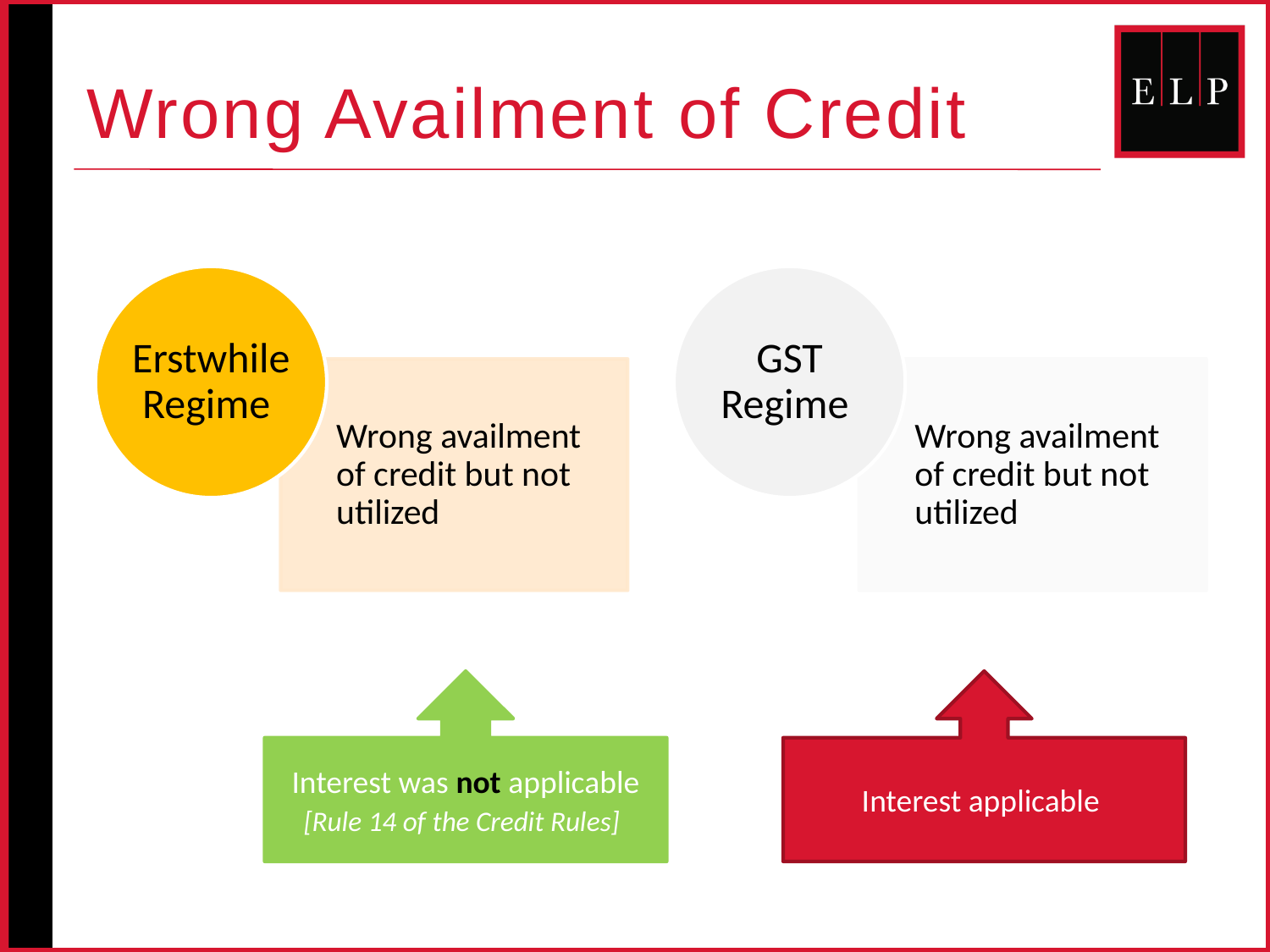

# Wrong Availment of Credit
Wrong availment of credit but not utilized
Erstwhile Regime
Wrong availment of credit but not utilized
GST Regime
Interest was not applicable [Rule 14 of the Credit Rules]
Interest applicable